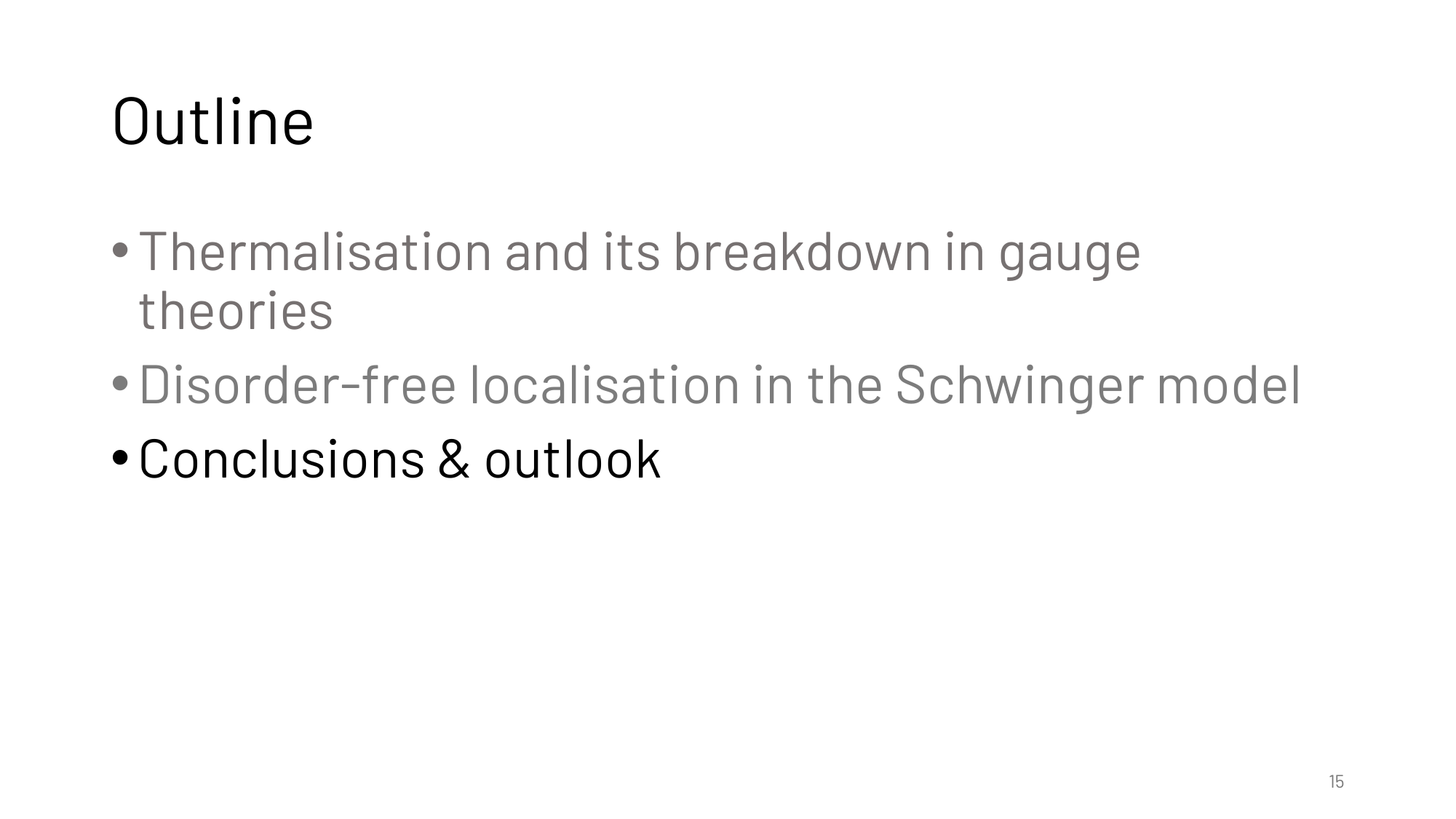

# Outline
Thermalisation and its breakdown in gauge theories
Disorder-free localisation in the Schwinger model
Conclusions & outlook
15